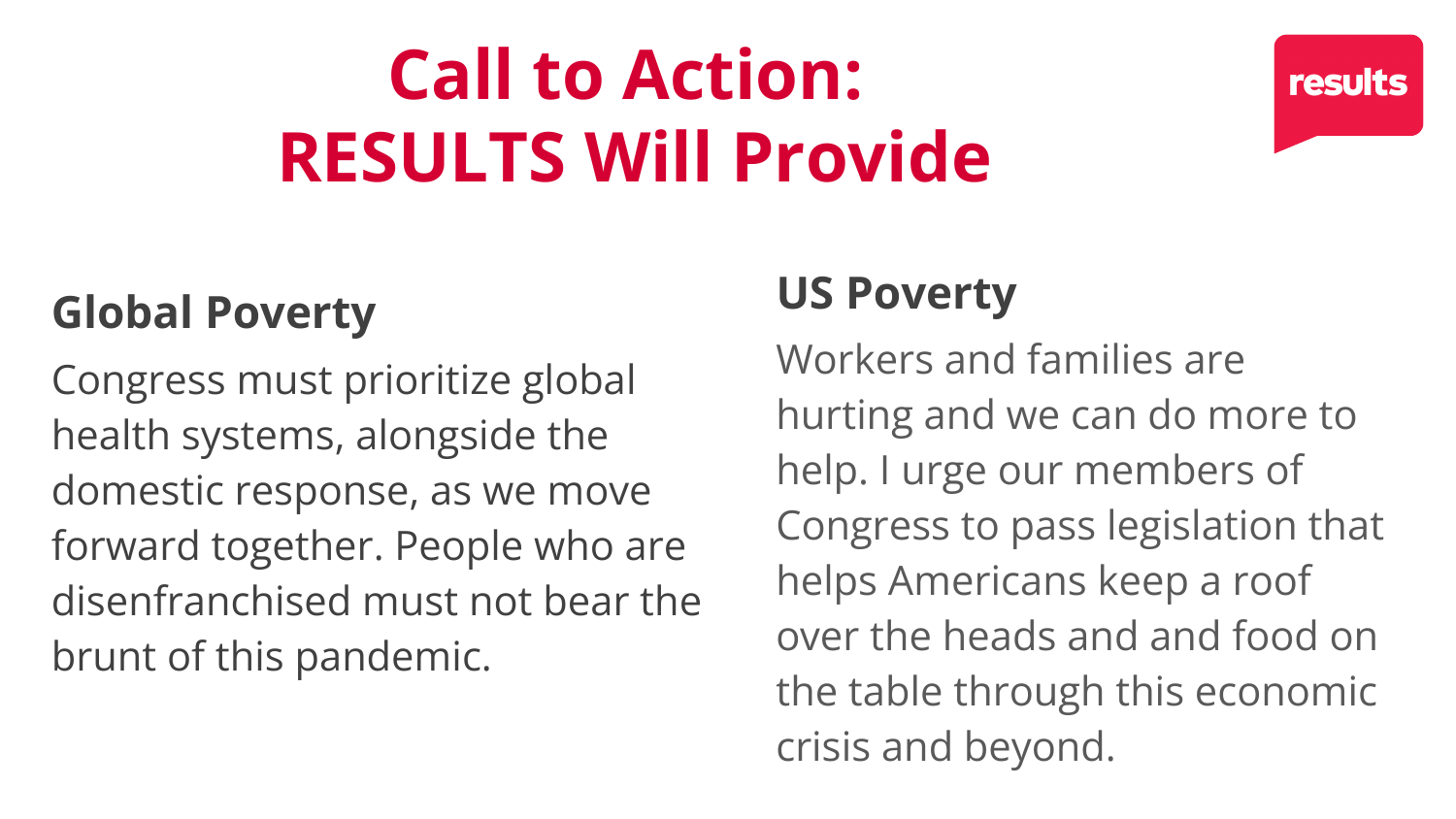

21
Call to Action:
RESULTS Will Provide
Global Poverty
Congress must prioritize global health systems, alongside the domestic response, as we move forward together. People who are disenfranchised must not bear the brunt of this pandemic.

US Poverty
Workers and families are hurting and we can do more to help. I urge our members of Congress to pass legislation that helps Americans keep a roof over the heads and and food on the table through this economic crisis and beyond.